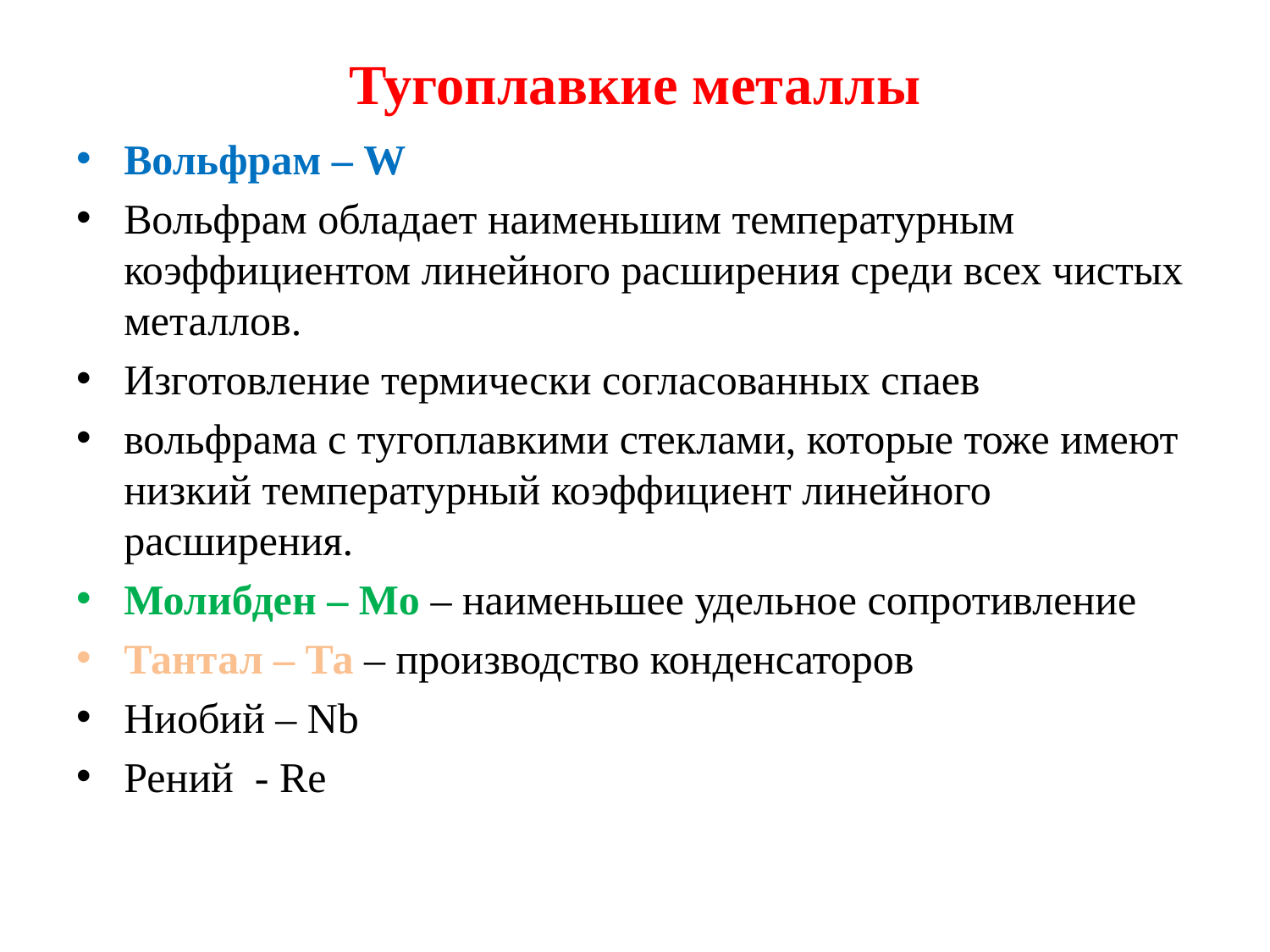

Тугоплавкие металлы
Вольфрам – W
Вольфрам обладает наименьшим температурным коэффициентом линейного расширения среди всех чистых металлов.
Изготовление термически согласованных спаев
вольфрама с тугоплавкими стеклами, которые тоже имеют низкий температурный коэффициент линейного расширения.
Молибден – Mo – наименьшее удельное сопротивление
Тантал – Та – производство конденсаторов
Ниобий – Nb
Рений  - Re